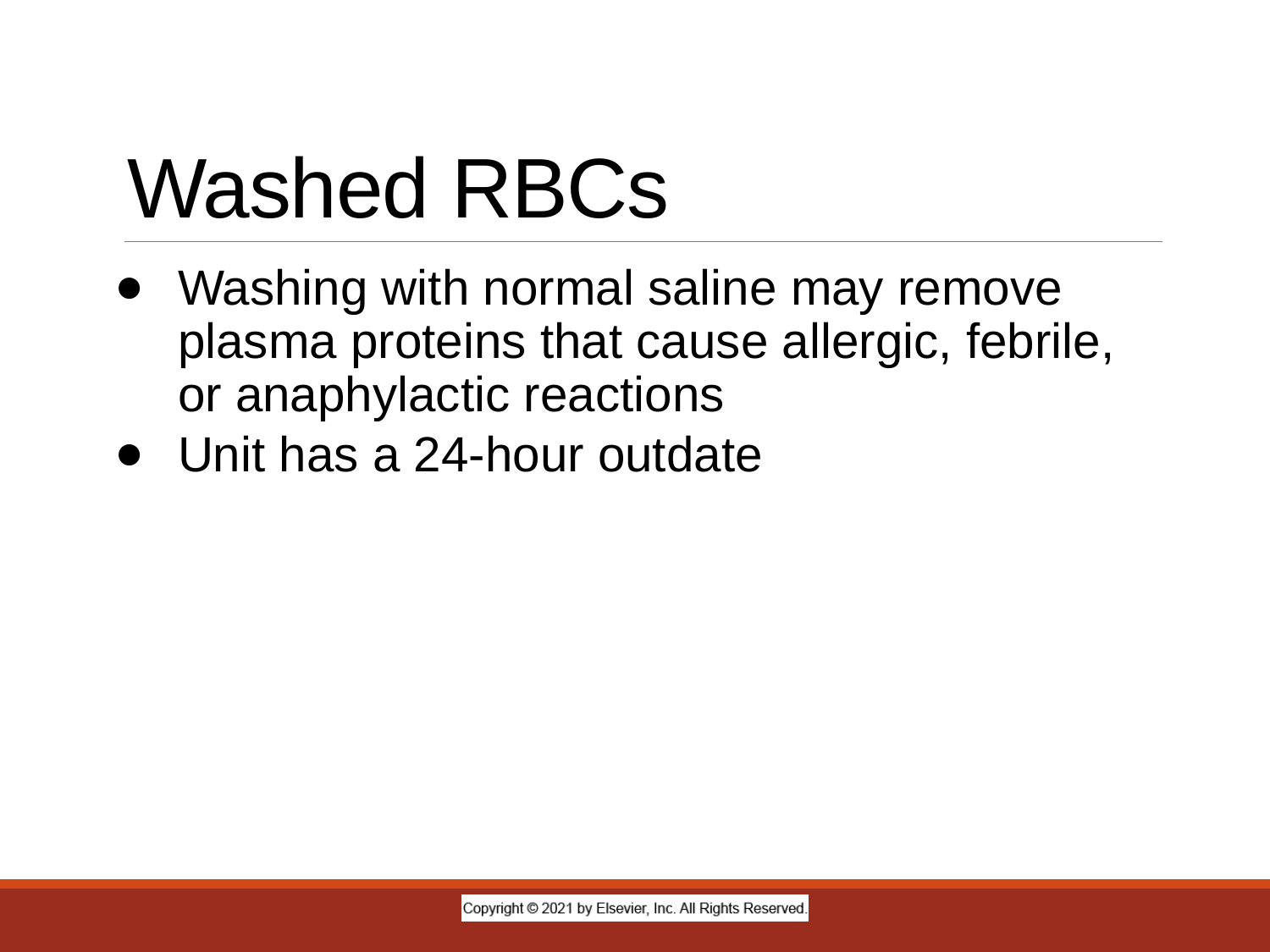

# Washed RBCs
Washing with normal saline may remove plasma proteins that cause allergic, febrile, or anaphylactic reactions
Unit has a 24-hour outdate